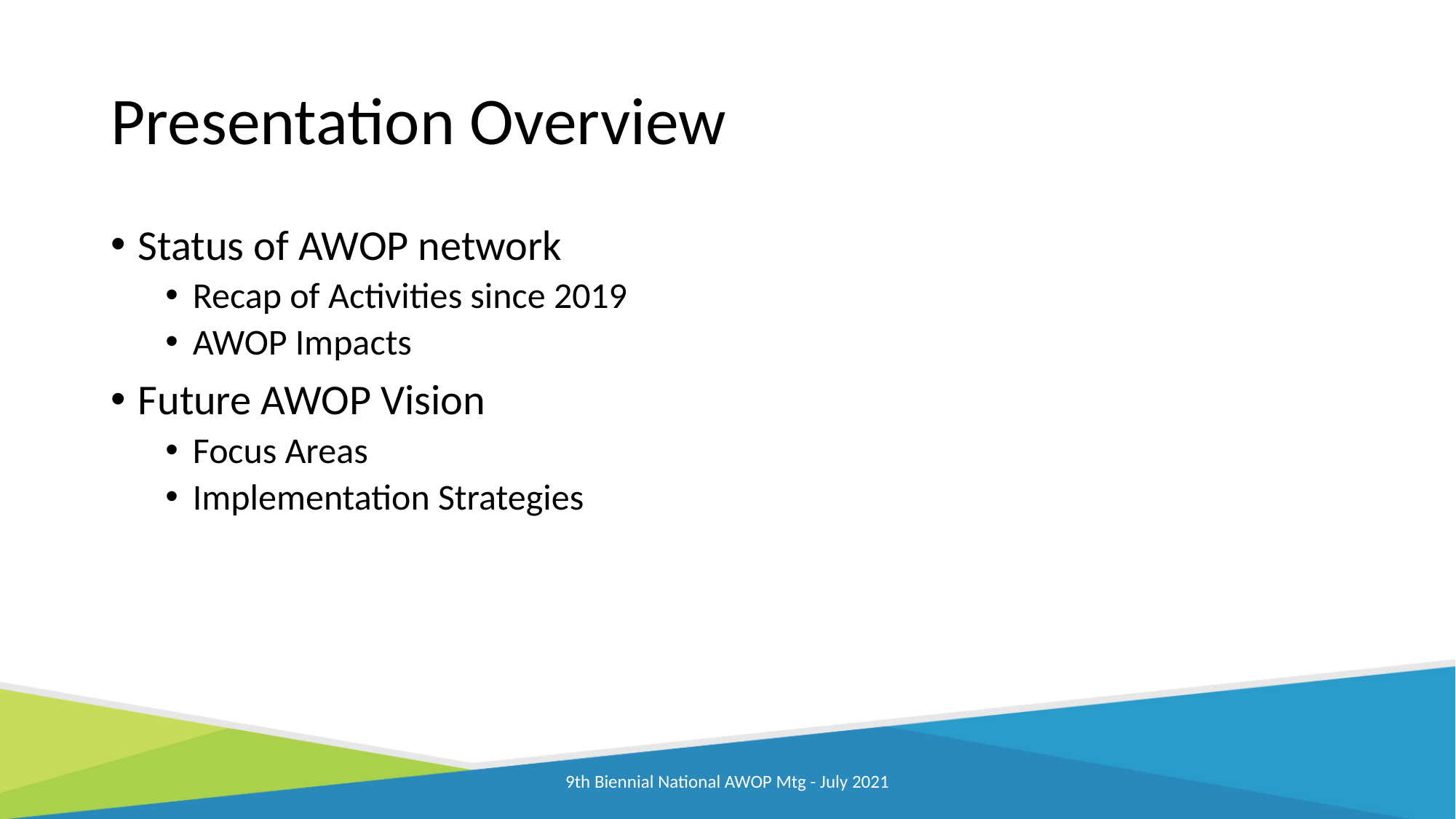

# Presentation Overview
Status of AWOP network
Recap of Activities since 2019
AWOP Impacts
Future AWOP Vision
Focus Areas
Implementation Strategies
9th Biennial National AWOP Mtg - July 2021